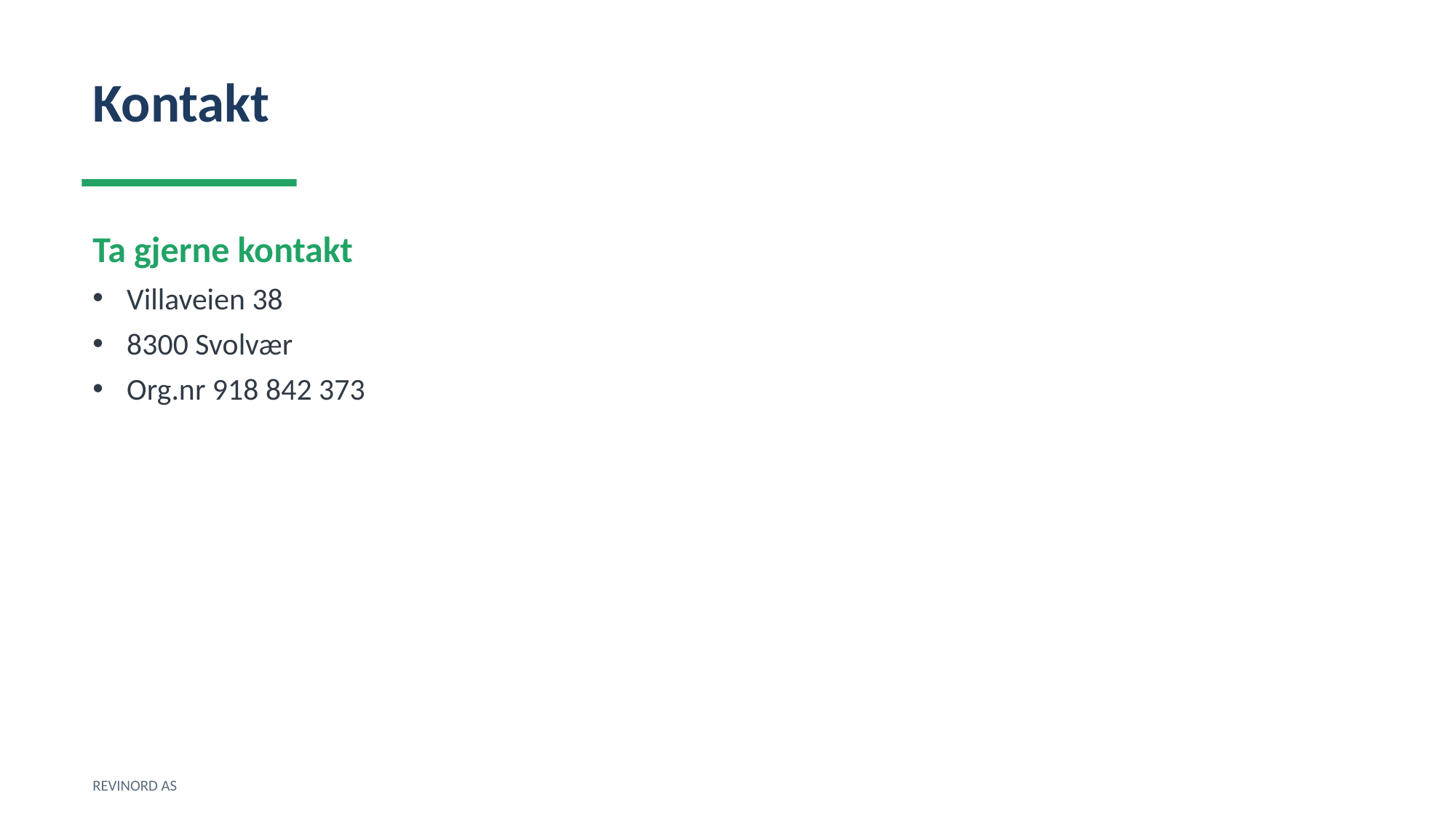

Kontakt

Ta gjerne kontakt
Villaveien 38
8300 Svolvær
Org.nr 918 842 373
REVINORD AS